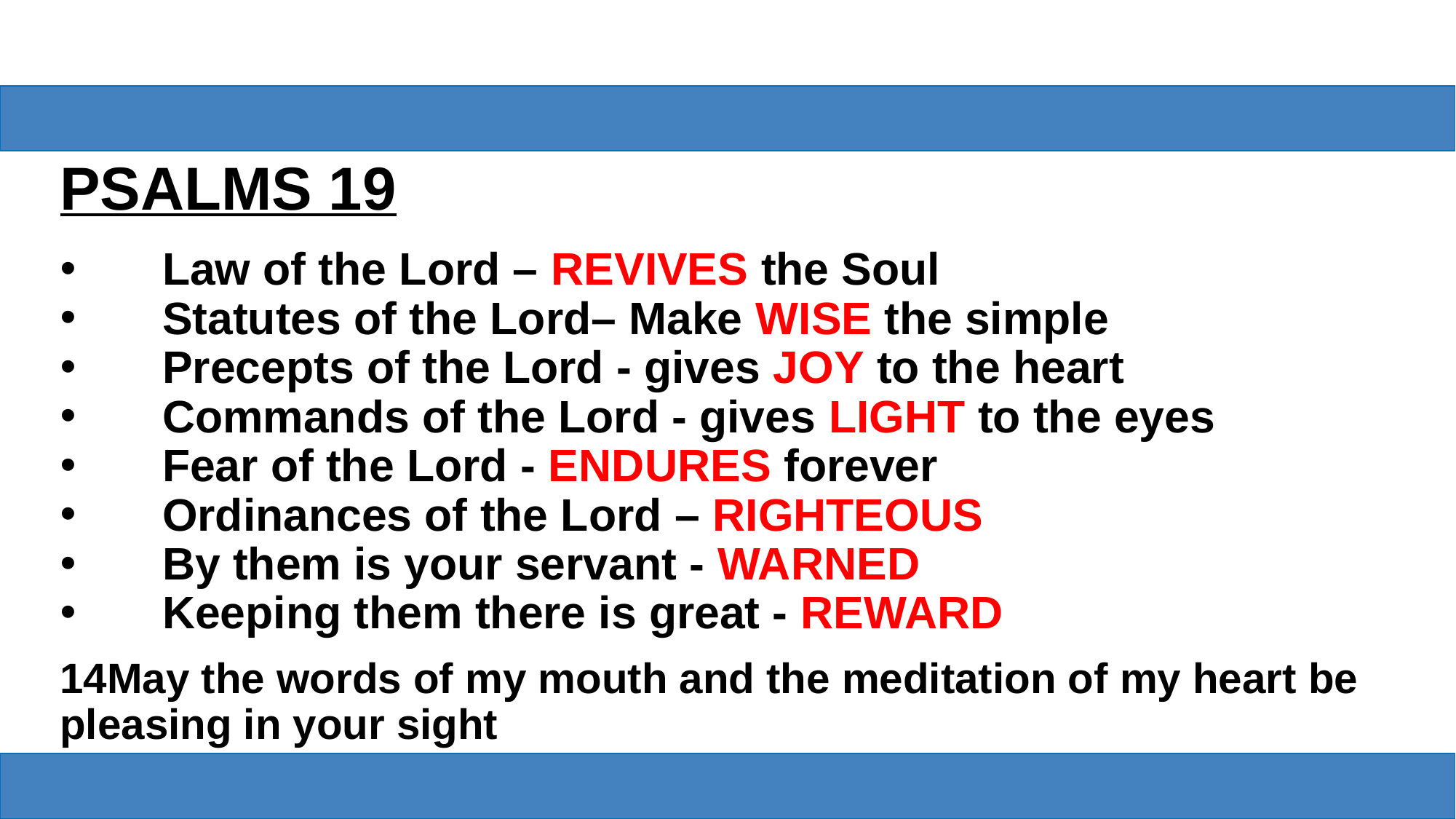

PSALMS 19

Law of the Lord – REVIVES the Soul
Statutes of the Lord– Make WISE the simple
Precepts of the Lord - gives JOY to the heart
Commands of the Lord - gives LIGHT to the eyes
Fear of the Lord - ENDURES forever
Ordinances of the Lord – RIGHTEOUS
By them is your servant - WARNED
Keeping them there is great - REWARD

14May the words of my mouth and the meditation of my heart be pleasing in your sight